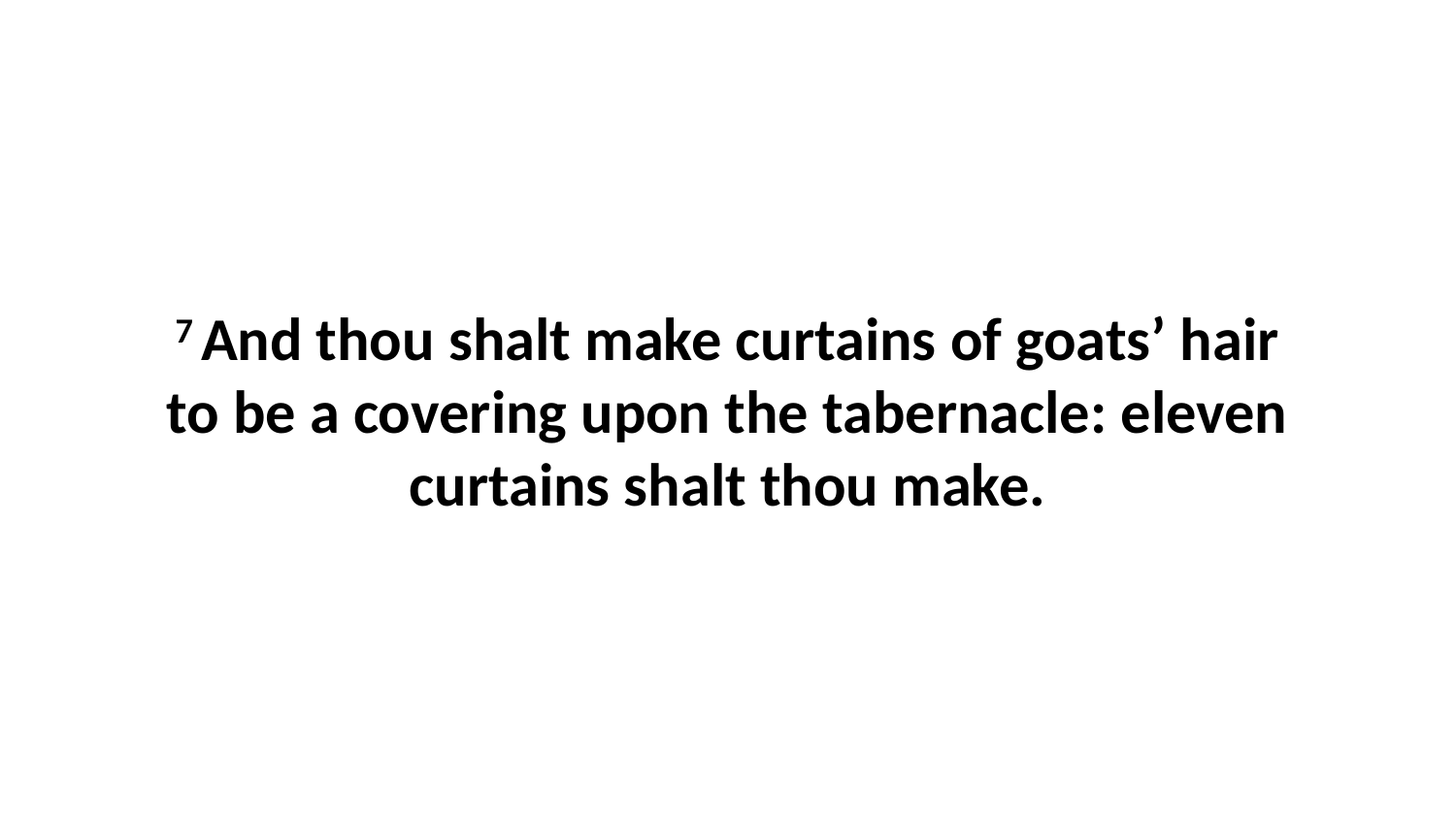

7 And thou shalt make curtains of goats’ hair to be a covering upon the tabernacle: eleven curtains shalt thou make.